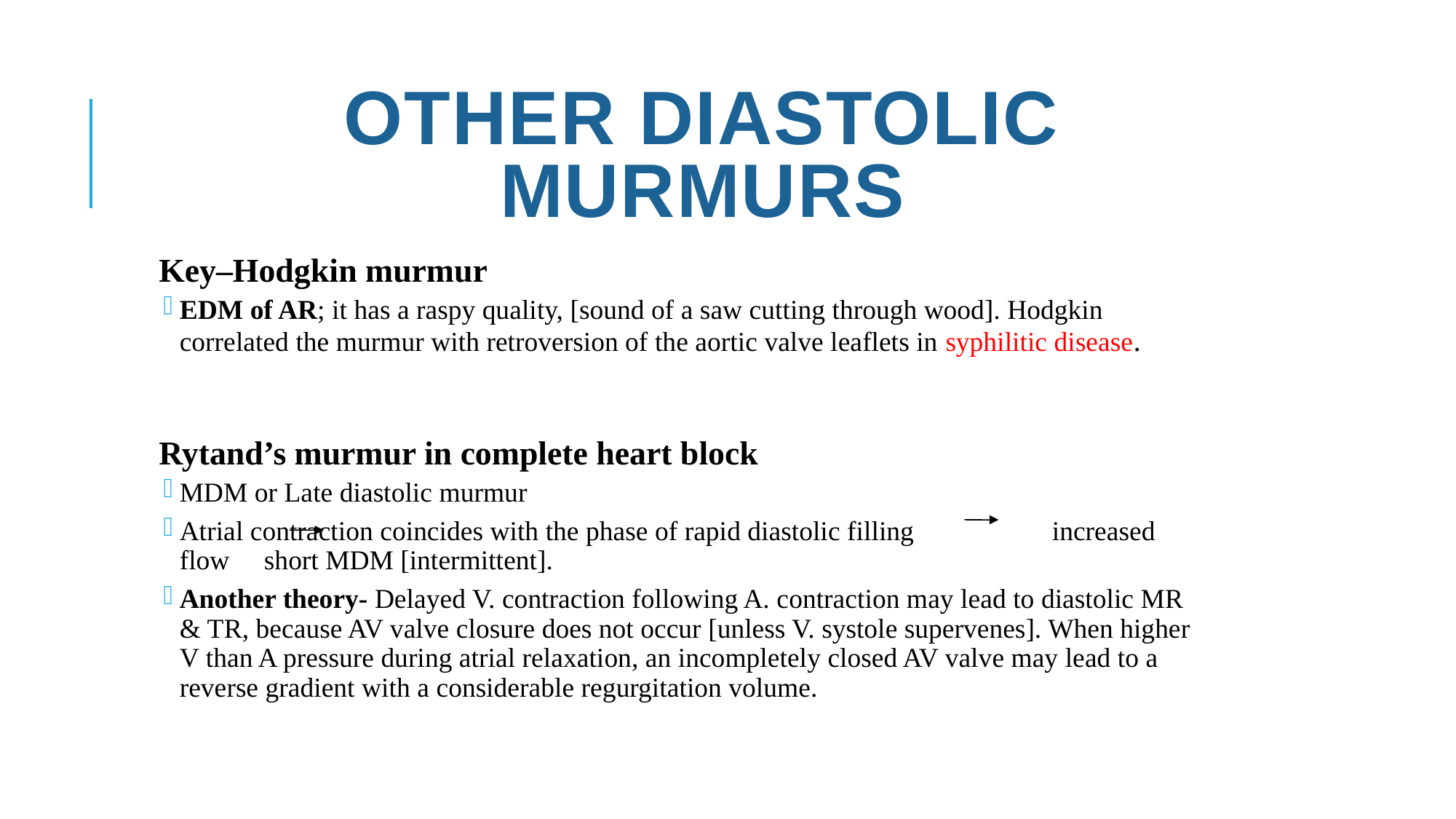

# Other diastolic murmurs
Key–Hodgkin murmur
EDM of AR; it has a raspy quality, [sound of a saw cutting through wood]. Hodgkin correlated the murmur with retroversion of the aortic valve leaflets in syphilitic disease.

Rytand’s murmur in complete heart block
MDM or Late diastolic murmur
Atrial contraction coincides with the phase of rapid diastolic filling                    increased flow     short MDM [intermittent].
Another theory- Delayed V. contraction following A. contraction may lead to diastolic MR & TR, because AV valve closure does not occur [unless V. systole supervenes]. When higher V than A pressure during atrial relaxation, an incompletely closed AV valve may lead to a reverse gradient with a considerable regurgitation volume.